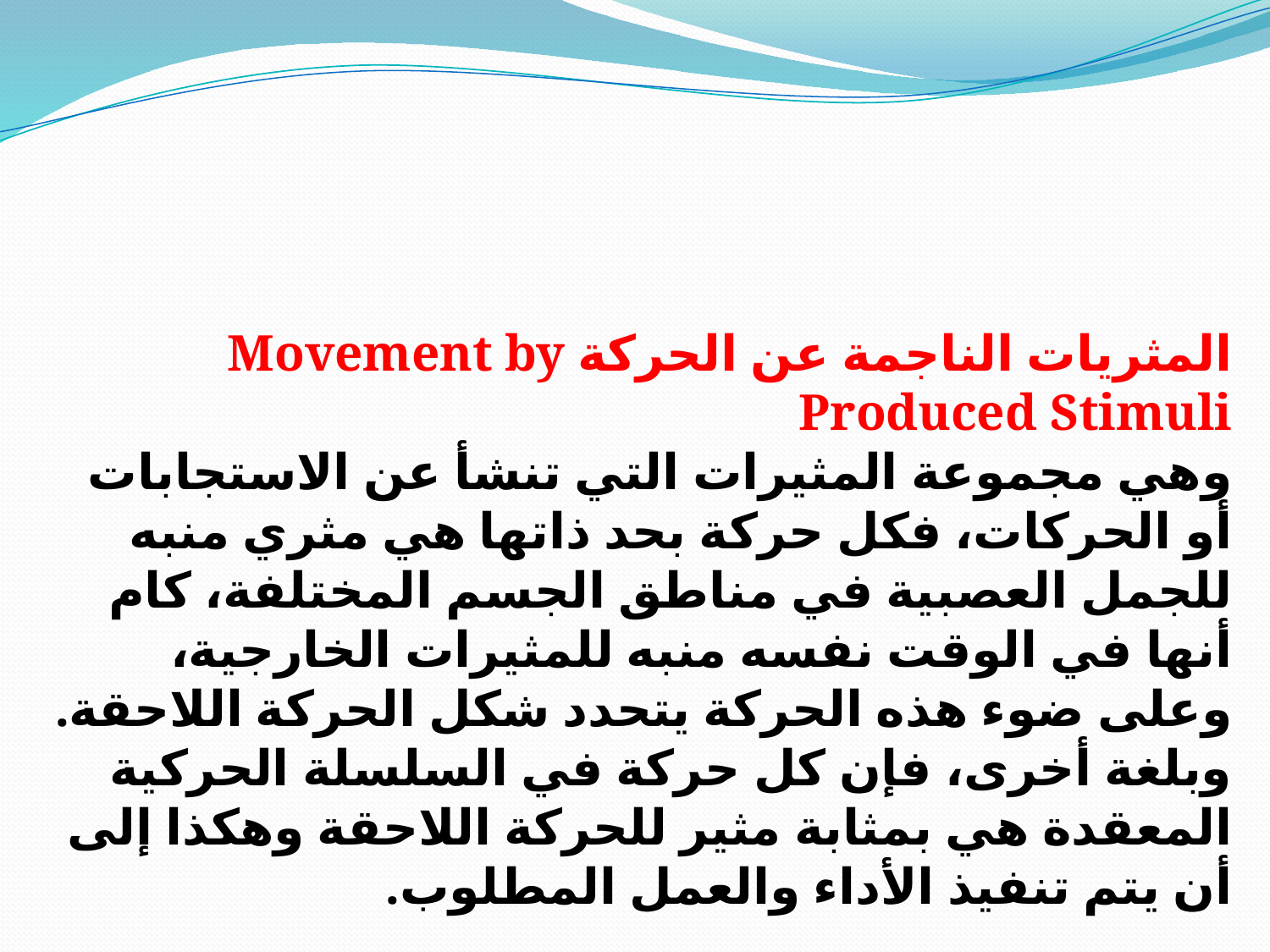

المثريات الناجمة عن الحركة Movement by Produced Stimuli
وهي مجموعة المثيرات التي تنشأ عن الاستجابات أو الحركات، فكل حركة بحد ذاتها هي مثري منبه للجمل العصبية في مناطق الجسم المختلفة، كام أنها في الوقت نفسه منبه للمثيرات الخارجية، وعلى ضوء هذه الحركة يتحدد شكل الحركة اللاحقة. وبلغة أخرى، فإن كل حركة في السلسلة الحركية المعقدة هي بمثابة مثير للحركة اللاحقة وهكذا إلى أن يتم تنفيذ الأداء والعمل المطلوب.